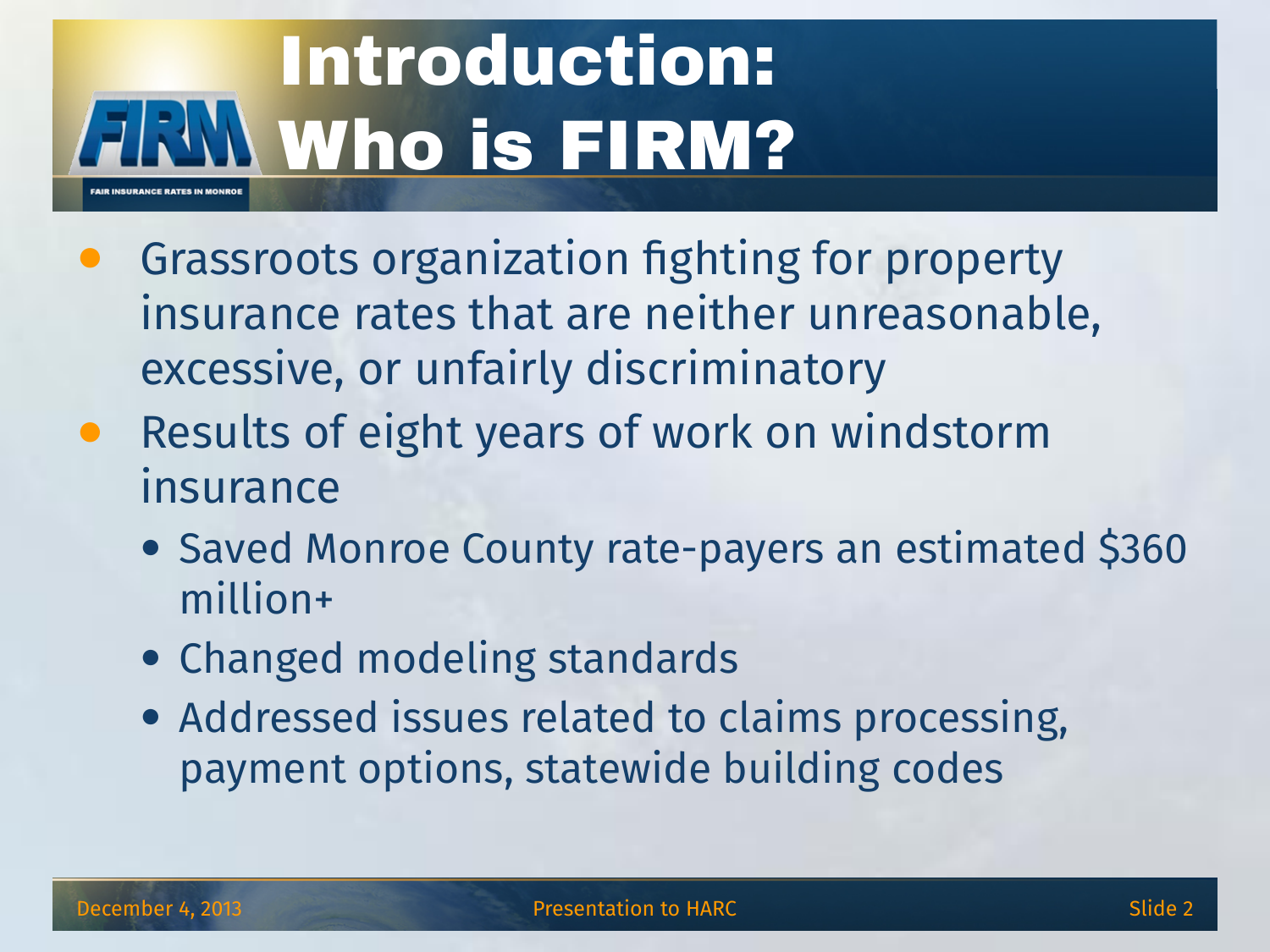

# Introduction: Who is FIRM?
Grassroots organization fighting for property insurance rates that are neither unreasonable, excessive, or unfairly discriminatory
Results of eight years of work on windstorm insurance
Saved Monroe County rate-payers an estimated $360 million+
Changed modeling standards
Addressed issues related to claims processing, payment options, statewide building codes

December 4, 2013
Presentation to HARC
Slide 2